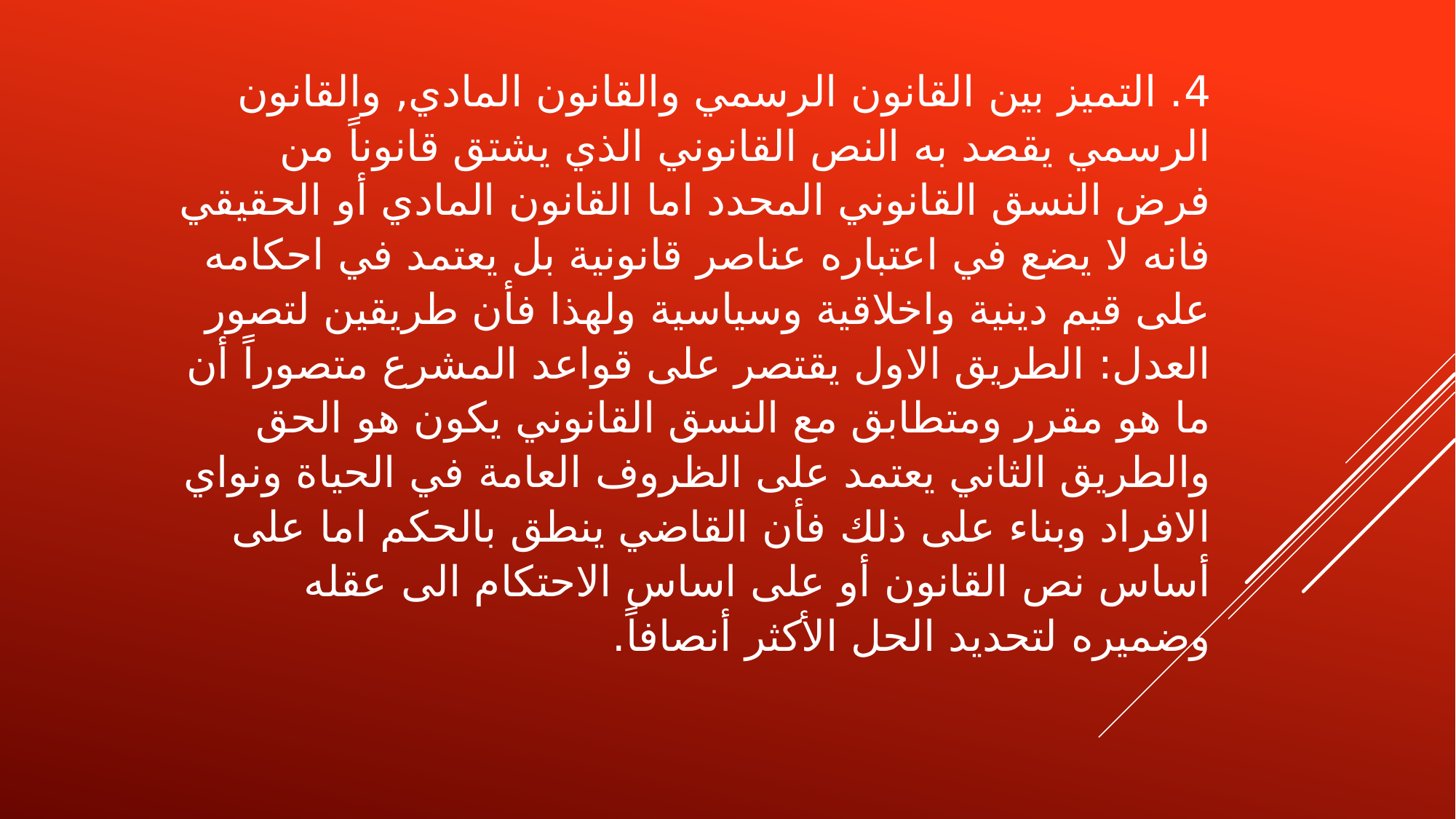

4. التميز بين القانون الرسمي والقانون المادي, والقانون الرسمي يقصد به النص القانوني الذي يشتق قانوناً من فرض النسق القانوني المحدد اما القانون المادي أو الحقيقي فانه لا يضع في اعتباره عناصر قانونية بل يعتمد في احكامه على قيم دينية واخلاقية وسياسية ولهذا فأن طريقين لتصور العدل: الطريق الاول يقتصر على قواعد المشرع متصوراً أن ما هو مقرر ومتطابق مع النسق القانوني يكون هو الحق والطريق الثاني يعتمد على الظروف العامة في الحياة ونواي الافراد وبناء على ذلك فأن القاضي ينطق بالحكم اما على أساس نص القانون أو على اساس الاحتكام الى عقله وضميره لتحديد الحل الأكثر أنصافاً.